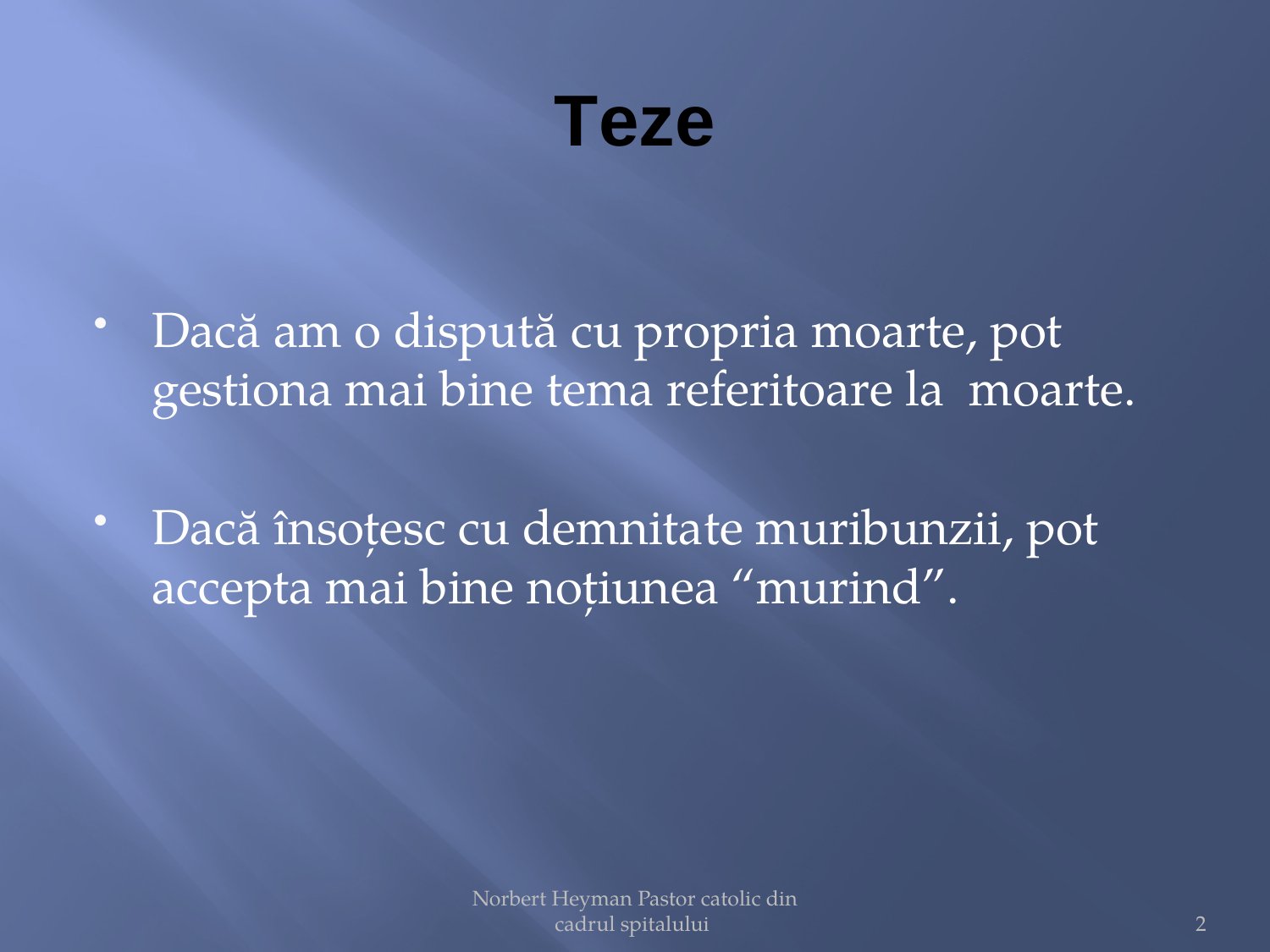

# Teze

Dacă am o dispută cu propria moarte, pot gestiona mai bine tema referitoare la  moarte.

Dacă însoțesc cu demnitate muribunzii, pot accepta mai bine noțiunea “murind”.
Norbert Heyman Pastor catolic din cadrul spitalului
2